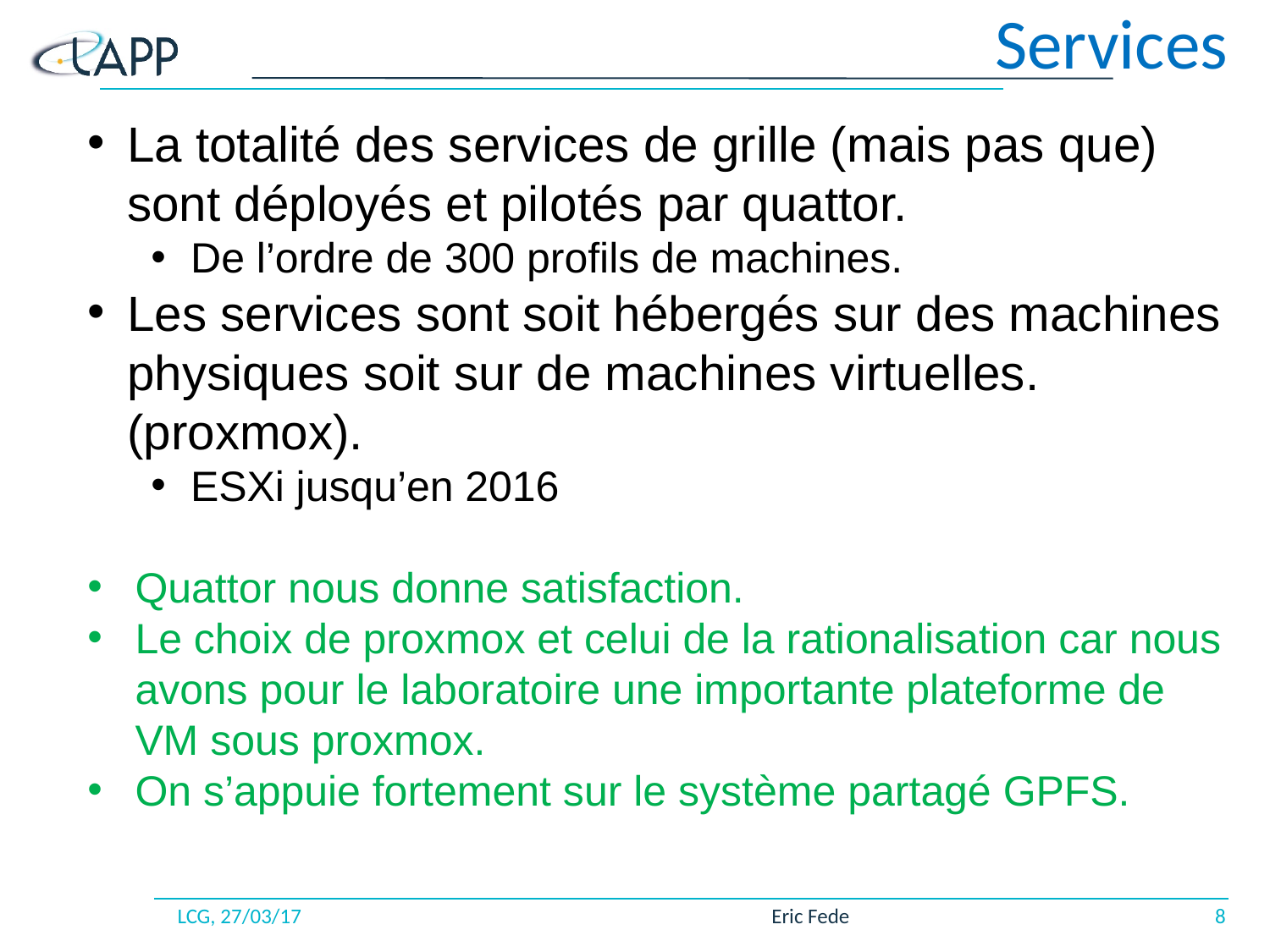

# Services
La totalité des services de grille (mais pas que) sont déployés et pilotés par quattor.
De l’ordre de 300 profils de machines.
Les services sont soit hébergés sur des machines physiques soit sur de machines virtuelles. (proxmox).
ESXi jusqu’en 2016

Quattor nous donne satisfaction.
Le choix de proxmox et celui de la rationalisation car nous avons pour le laboratoire une importante plateforme de VM sous proxmox.
On s’appuie fortement sur le système partagé GPFS.
LCG, 27/03/17
Eric Fede
8